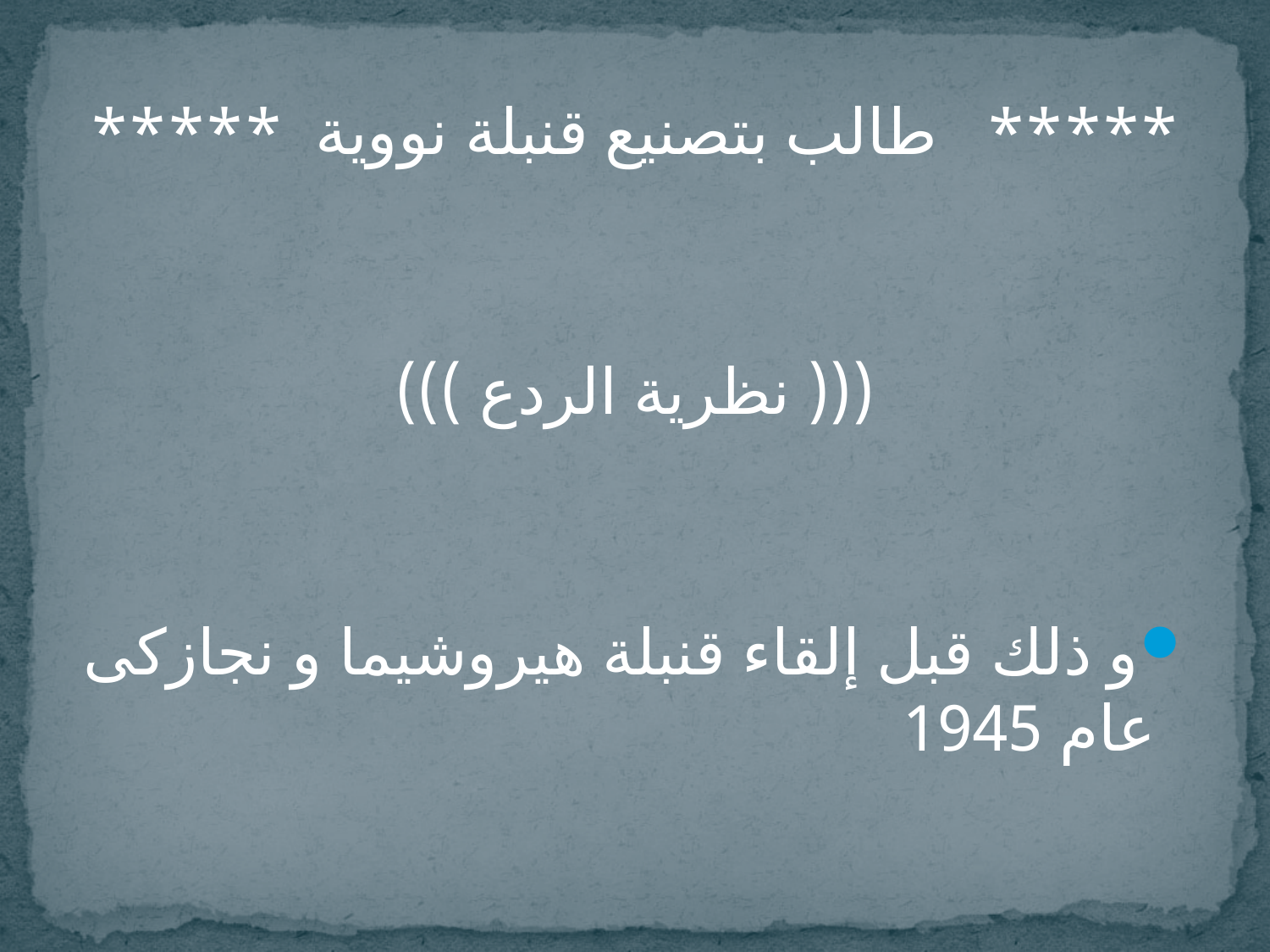

*****   طالب بتصنيع قنبلة نووية  *****

((( نظرية الردع )))

و ذلك قبل إلقاء قنبلة هيروشيما و نجازكى عام 1945